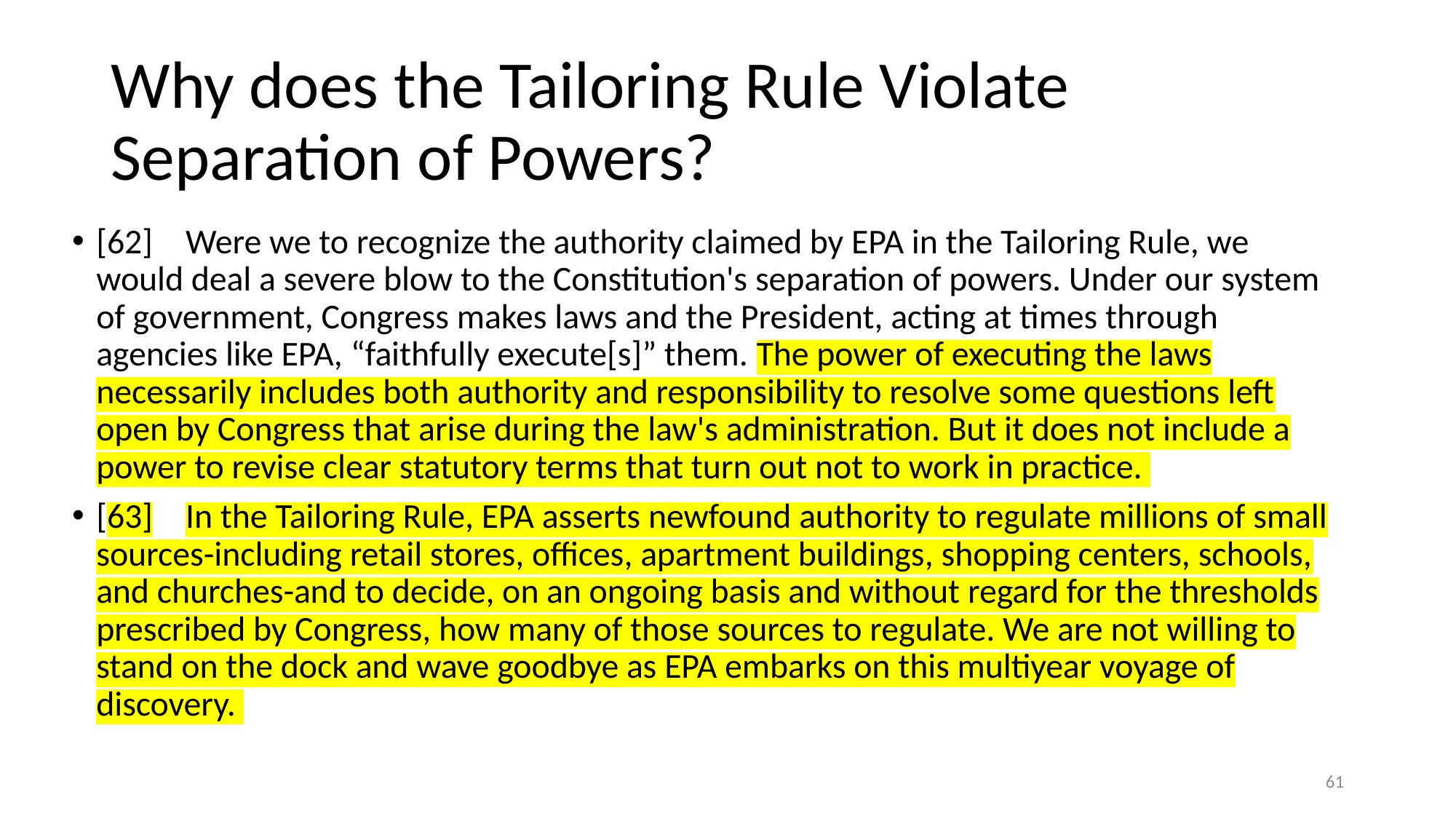

# Why does the Tailoring Rule Violate Separation of Powers?
[62]	Were we to recognize the authority claimed by EPA in the Tailoring Rule, we would deal a severe blow to the Constitution's separation of powers. Under our system of government, Congress makes laws and the President, acting at times through agencies like EPA, “faithfully execute[s]” them. The power of executing the laws necessarily includes both authority and responsibility to resolve some questions left open by Congress that arise during the law's administration. But it does not include a power to revise clear statutory terms that turn out not to work in practice.
[63]	In the Tailoring Rule, EPA asserts newfound authority to regulate millions of small sources-including retail stores, offices, apartment buildings, shopping centers, schools, and churches-and to decide, on an ongoing basis and without regard for the thresholds prescribed by Congress, how many of those sources to regulate. We are not willing to stand on the dock and wave goodbye as EPA embarks on this multiyear voyage of discovery.
61